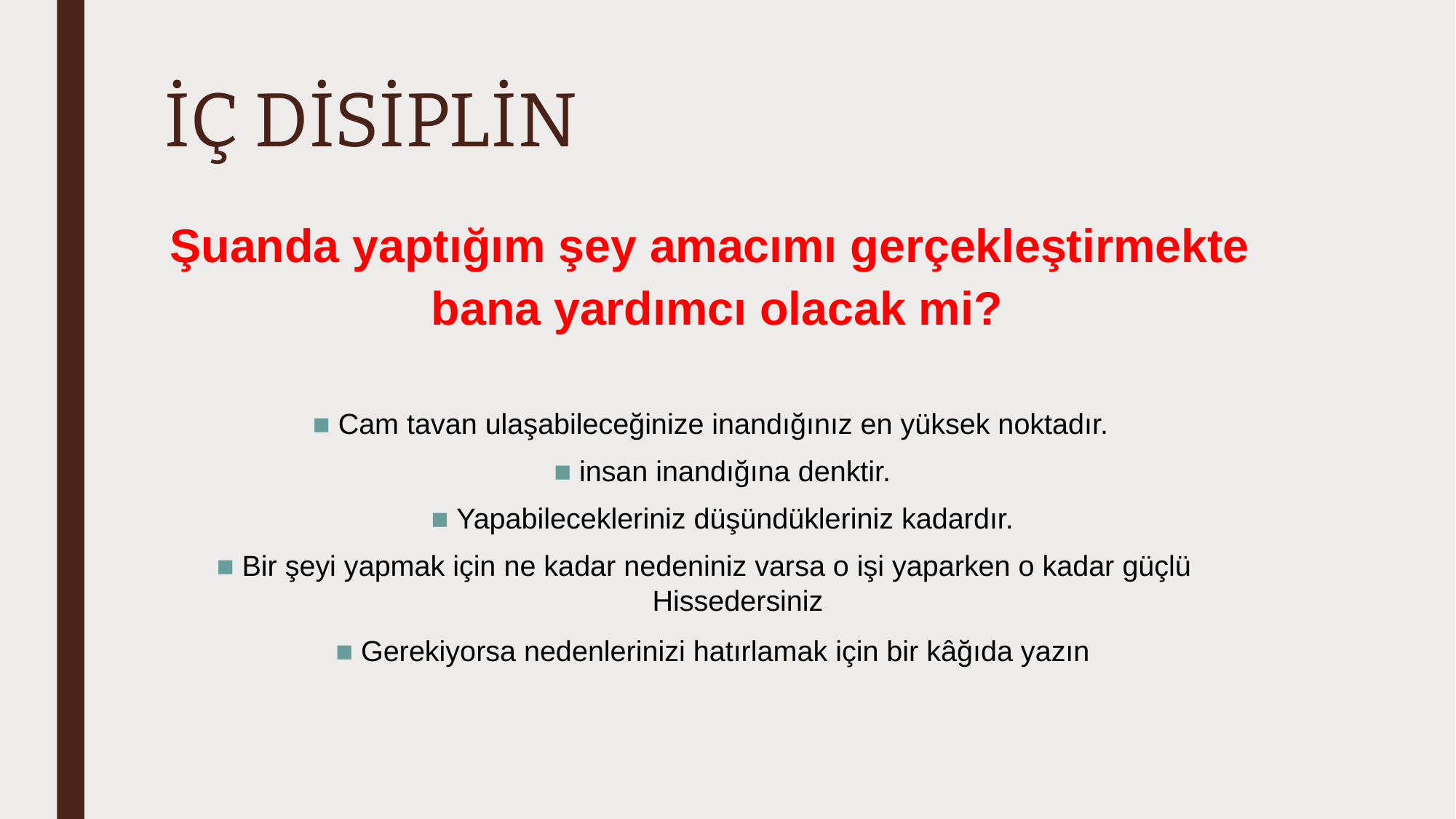

# İÇ DİSİPLİN
Şuanda yaptığım şey amacımı gerçekleştirmekte
bana yardımcı olacak mi?
■ Cam tavan ulaşabileceğinize inandığınız en yüksek noktadır.
■ insan inandığına denktir.
■ Yapabilecekleriniz düşündükleriniz kadardır.
■ Bir şeyi yapmak için ne kadar nedeniniz varsa o işi yaparken o kadar güçlü
Hissedersiniz
■ Gerekiyorsa nedenlerinizi hatırlamak için bir kâğıda yazın